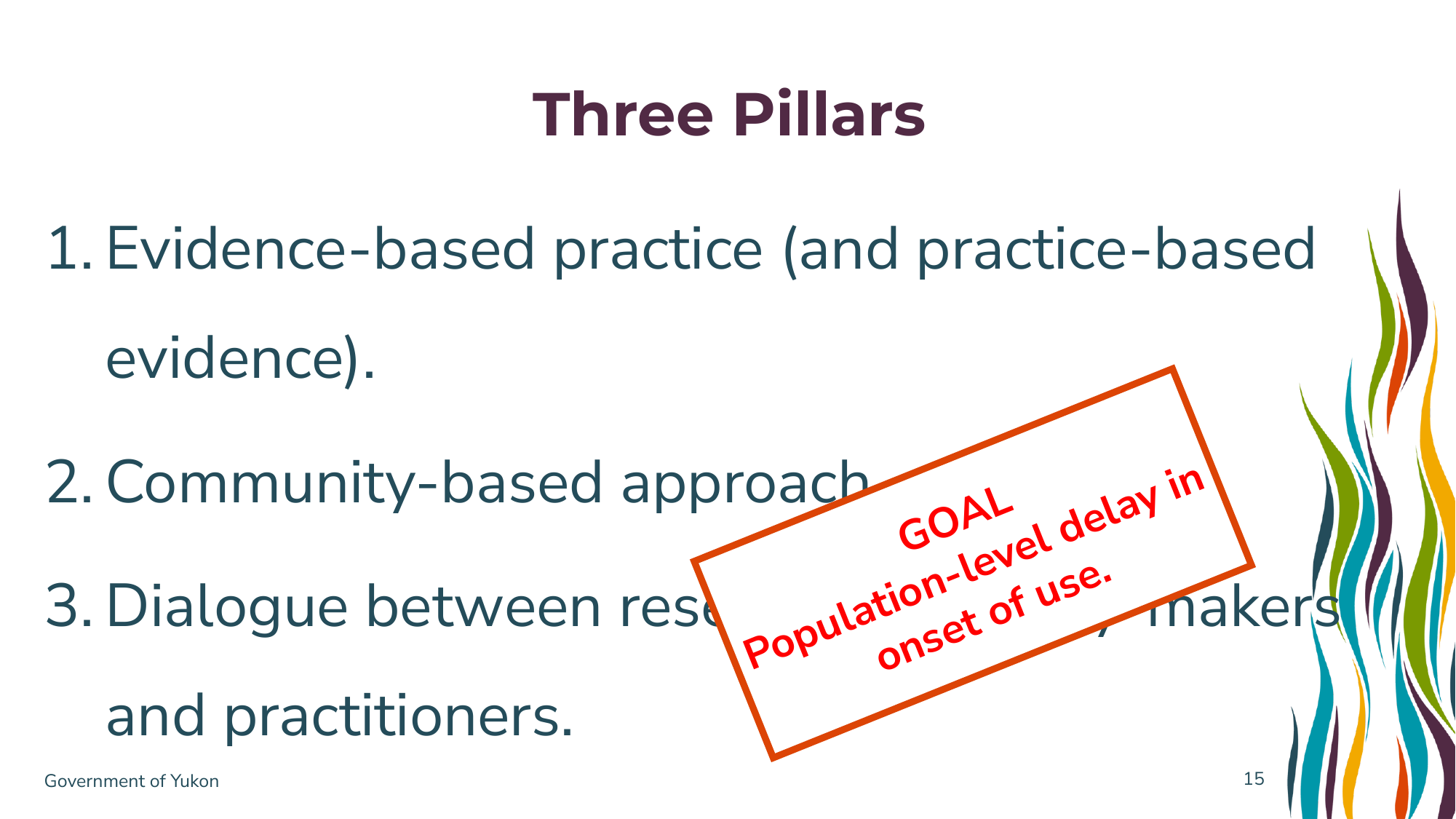

# Three Pillars
Evidence-based practice (and practice-based evidence).
Community-based approach.
Dialogue between researchers, policy-makers and practitioners.

GOAL
Population-level delay in onset of use.
15
Government of Yukon